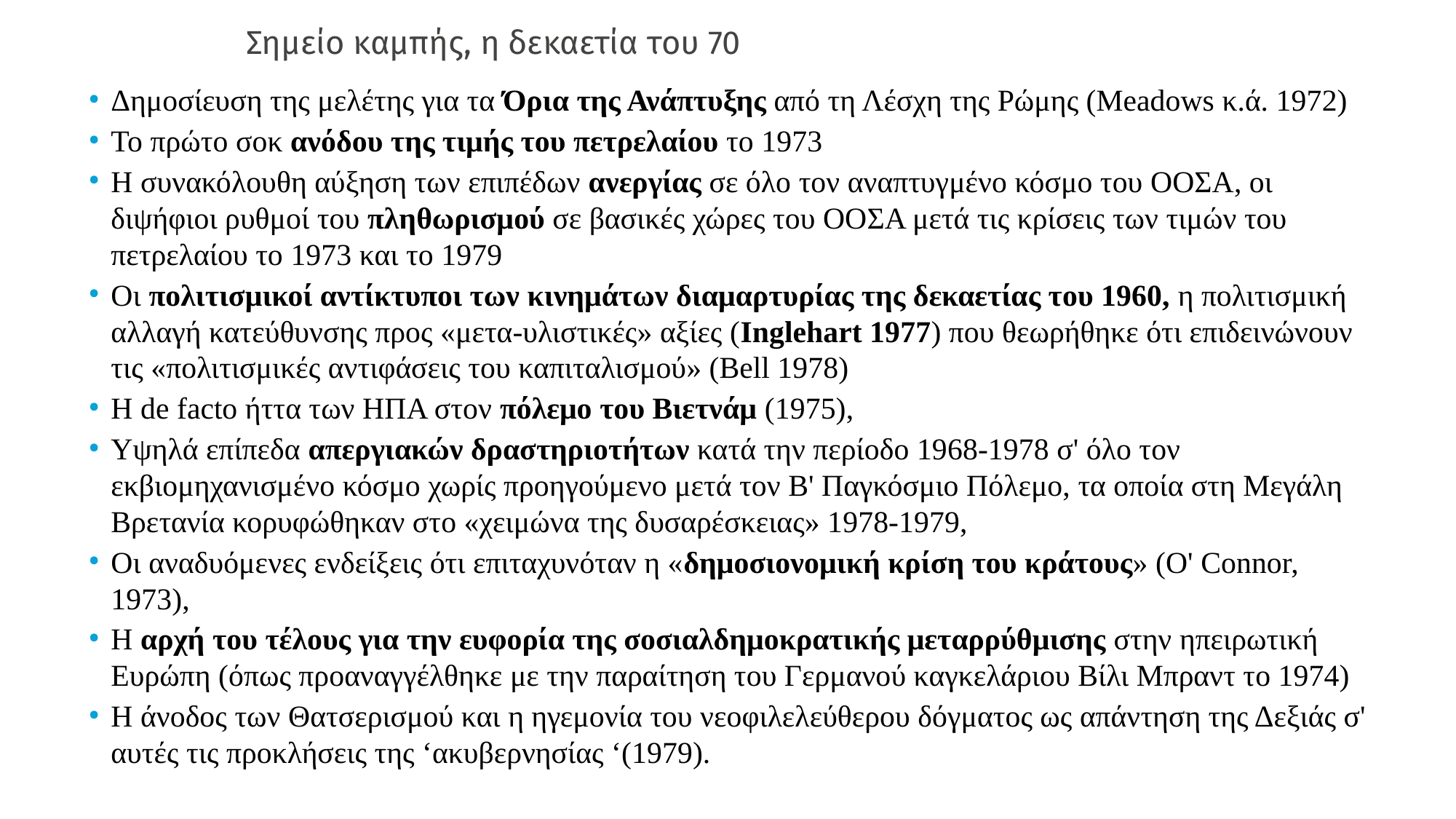

Σημείο καμπής, η δεκαετία του 70
Δημοσίευση της μελέτης για τα Όρια της Ανάπτυξης από τη Λέσχη της Ρώμης (Meadows κ.ά. 1972)
Το πρώτο σοκ ανόδου της τιμής του πετρελαίου το 1973
Η συνακόλουθη αύξηση των επιπέδων ανεργίας σε όλο τον αναπτυγμένο κόσμο του ΟΟΣΑ, οι διψήφιοι ρυθμοί του πληθωρισμού σε βασικές χώρες του ΟΟΣΑ μετά τις κρίσεις των τιμών του πετρελαίου το 1973 και το 1979
Οι πολιτισμικοί αντίκτυποι των κινημάτων διαμαρτυρίας της δεκαετίας του 1960, η πολιτισμική αλλαγή κατεύθυνσης προς «μετα-υλιστικές» αξίες (Inglehart 1977) που θεωρήθηκε ότι επιδεινώνουν τις «πολιτισμικές αντιφάσεις του καπιταλισμού» (Bell 1978)
Η de facto ήττα των ΗΠΑ στον πόλεμο του Βιετνάμ (1975),
Υψηλά επίπεδα απεργιακών δραστηριοτήτων κατά την περίοδο 1968-1978 σ' όλο τον εκβιομηχανισμένο κόσμο χωρίς προηγούμενο μετά τον Β' Παγκόσμιο Πόλεμο, τα οποία στη Μεγάλη Βρετανία κορυφώθηκαν στο «χειμώνα της δυσαρέσκειας» 1978-1979,
Οι αναδυόμενες ενδείξεις ότι επιταχυνόταν η «δημοσιονομική κρίση του κράτους» (O' Connor, 1973),
Η αρχή του τέλους για την ευφορία της σοσιαλδημοκρατικής μεταρρύθμισης στην ηπειρωτική Ευρώπη (όπως προαναγγέλθηκε με την παραίτηση του Γερμανού καγκελάριου Βίλι Μπραντ το 1974)
Η άνοδος των Θατσερισμού και η ηγεμονία του νεοφιλελεύθερου δόγματος ως απάντηση της Δεξιάς σ' αυτές τις προκλήσεις της ‘ακυβερνησίας ‘(1979).